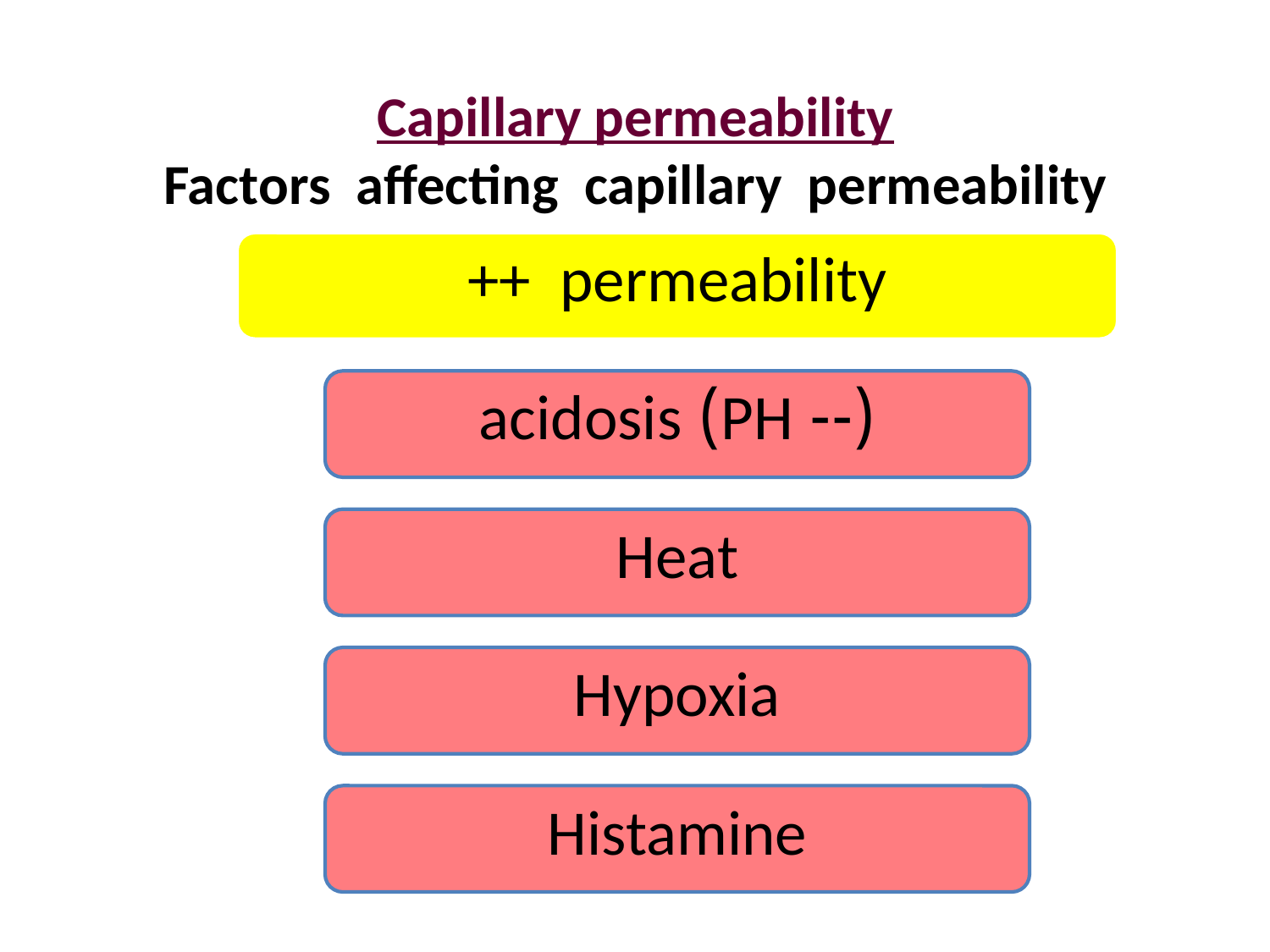

Capillary permeability
Factors  affecting  capillary  permeability
++  permeability
Heat
-- permeability
Hypoxia
Histamine